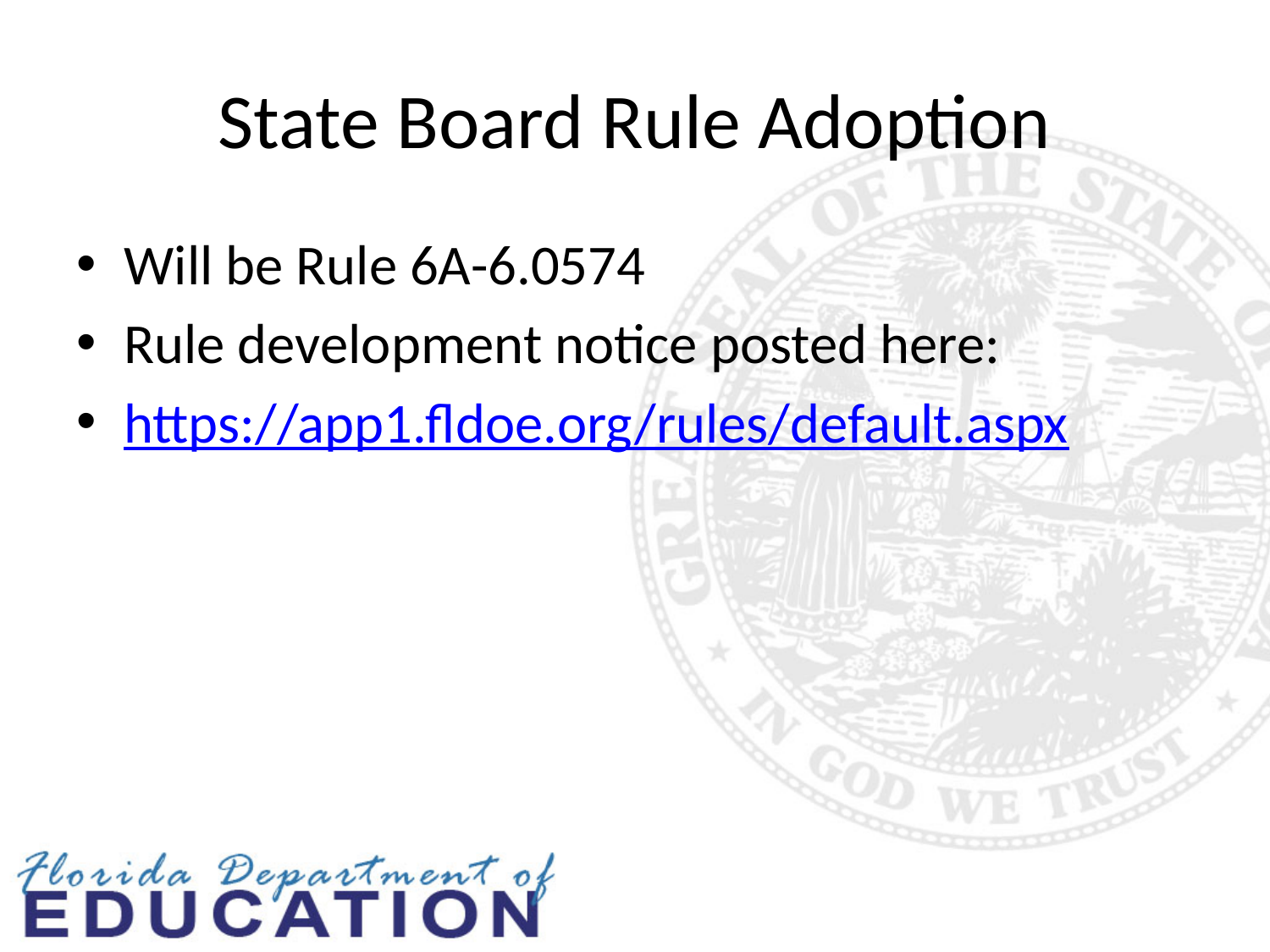

# State Board Rule Adoption
Will be Rule 6A-6.0574
Rule development notice posted here:
https://app1.fldoe.org/rules/default.aspx